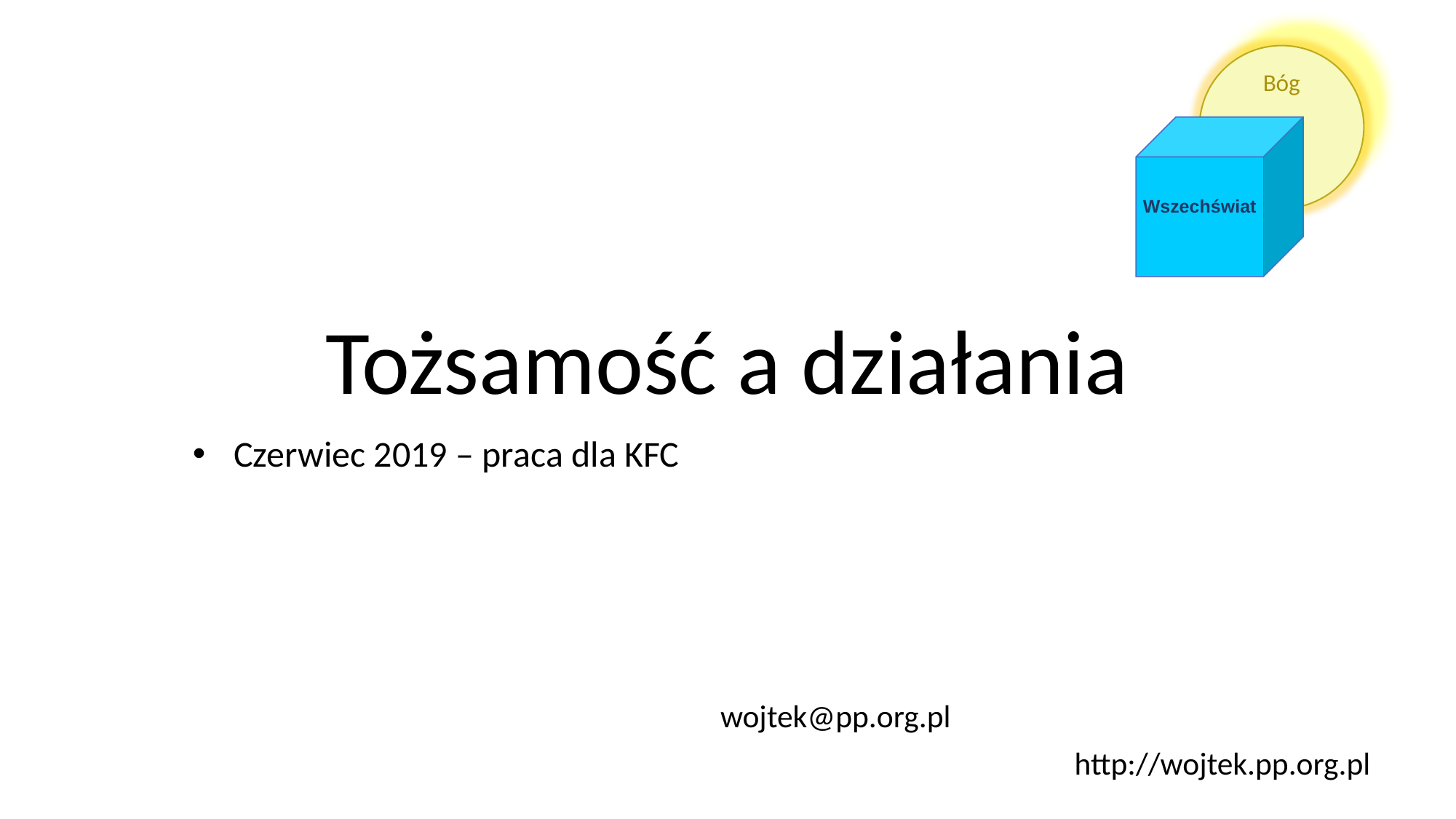

Bóg
Wszechświat

# Tożsamość a działania
Czerwiec 2019 – praca dla KFC
wojtek@pp.org.pl
http://wojtek.pp.org.pl